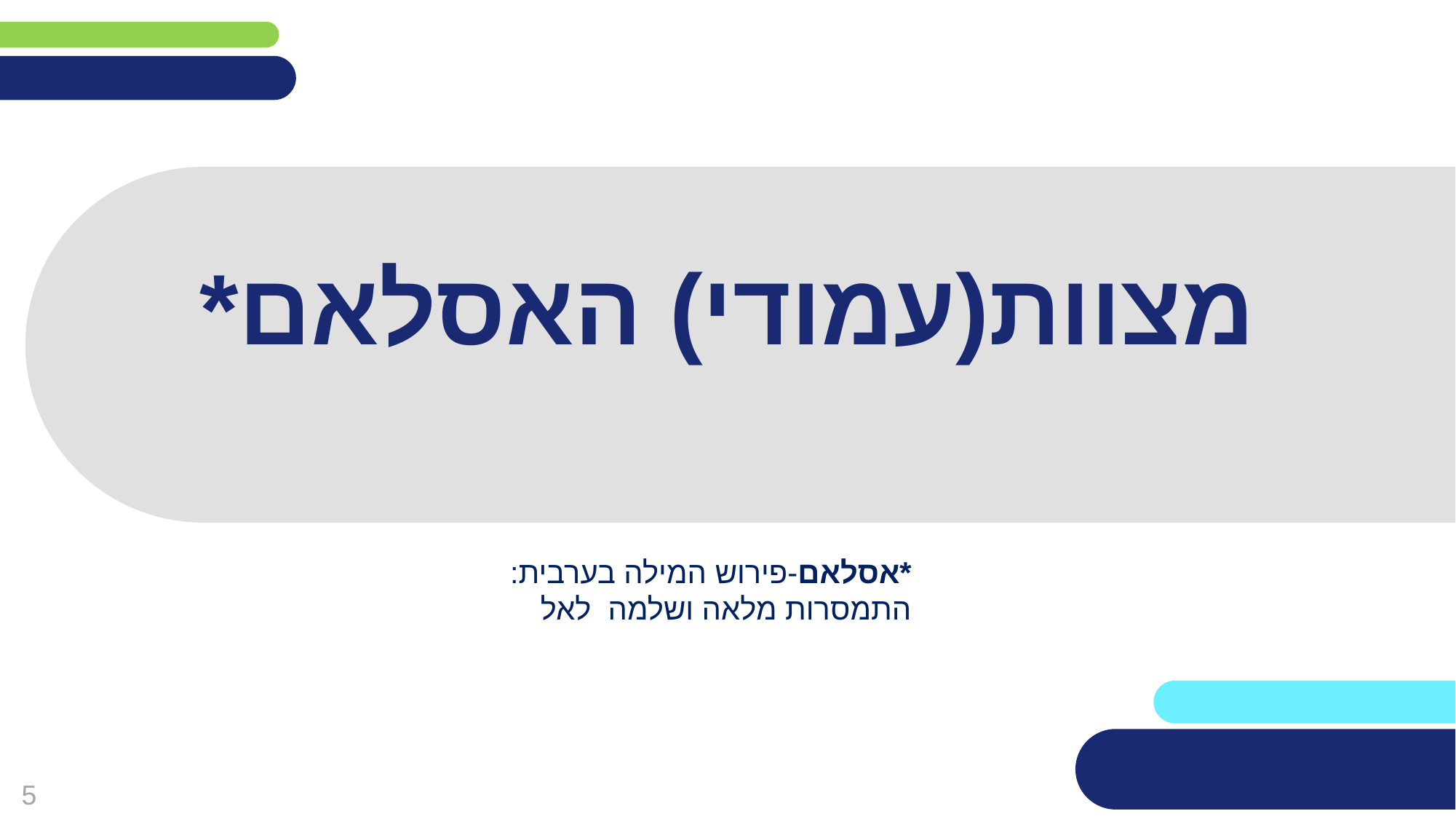

# מצוות(עמודי) האסלאם*
*אסלאם-פירוש המילה בערבית: התמסרות מלאה ושלמה  לאל